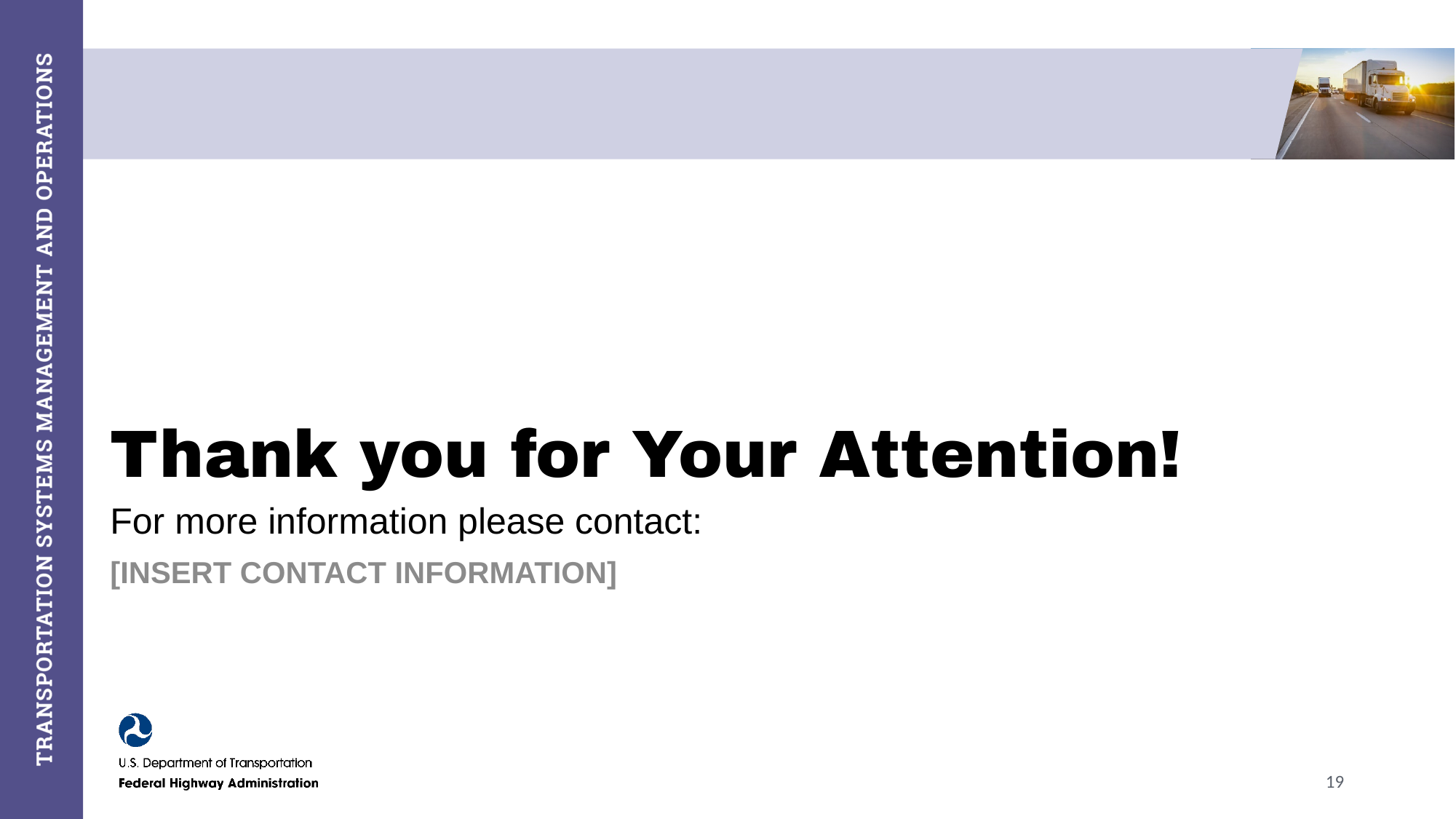

# Thank you for Your Attention!
For more information please contact:
[INSERT CONTACT INFORMATION]

19